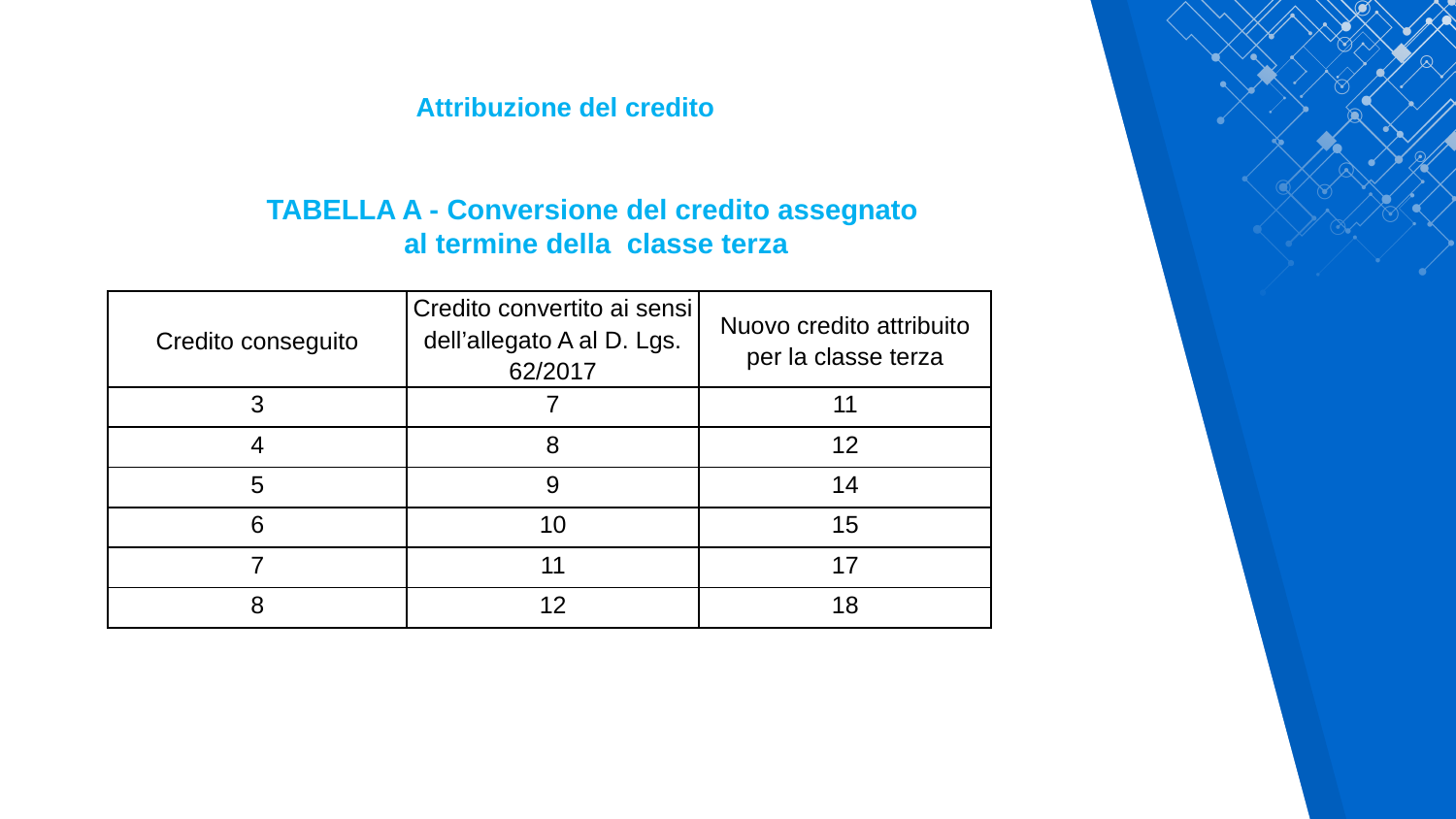

Attribuzione del credito

TABELLA A - Conversione del credito assegnato
al termine della  classe terza
| Credito conseguito | Credito convertito ai sensi dell’allegato A al D. Lgs. 62/2017 | Nuovo credito attribuito per la classe terza |
| --- | --- | --- |
| 3 | 7 | 11 |
| 4 | 8 | 12 |
| 5 | 9 | 14 |
| 6 | 10 | 15 |
| 7 | 11 | 17 |
| 8 | 12 | 18 |
18